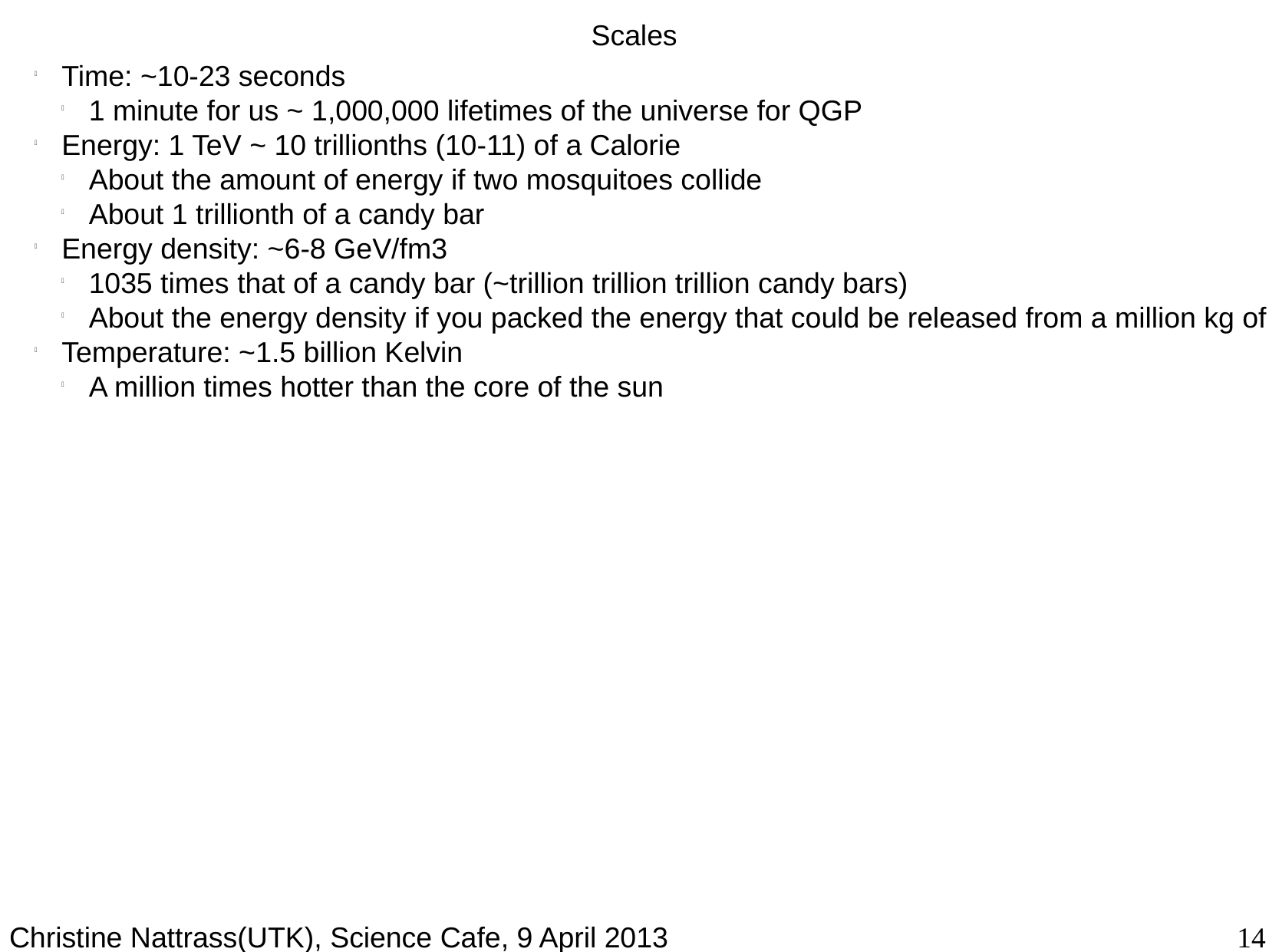

Scales

Time: ~10-23 seconds
1 minute for us ~ 1,000,000 lifetimes of the universe for QGP
Energy: 1 TeV ~ 10 trillionths (10-11) of a Calorie
About the amount of energy if two mosquitoes collide
About 1 trillionth of a candy bar
Energy density: ~6-8 GeV/fm3
1035 times that of a candy bar (~trillion trillion trillion candy bars)
About the energy density if you packed the energy that could be released from a million kg of fuel for a nuclear power plant into a cube with each side the width of a hair
Temperature: ~1.5 billion Kelvin
A million times hotter than the core of the sun